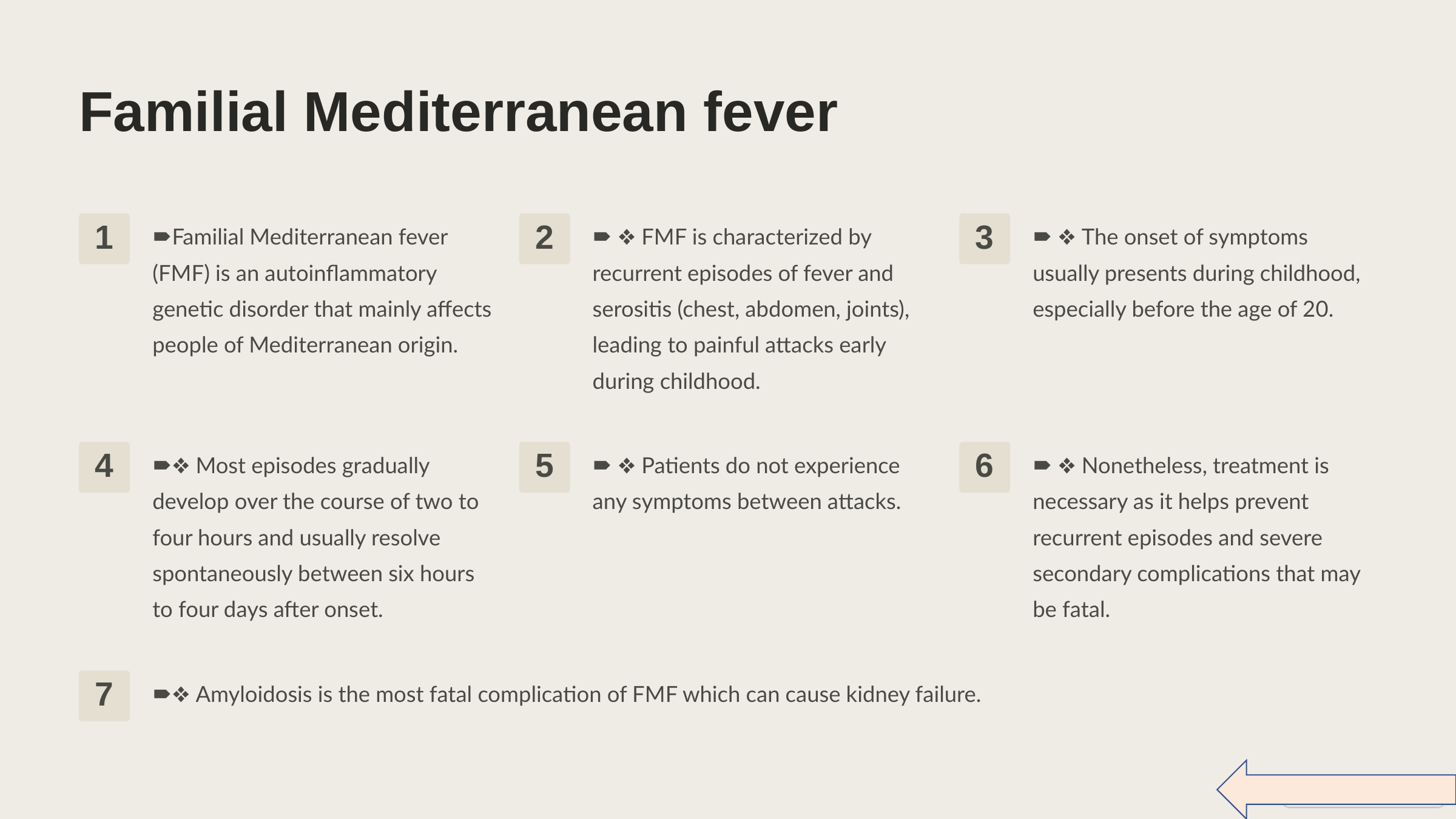

Familial Mediterranean fever

🠶Familial Mediterranean fever (FMF) is an autoinflammatory genetic disorder that mainly affects people of Mediterranean origin.

🠶 ❖ FMF is characterized by recurrent episodes of fever and serositis (chest, abdomen, joints), leading to painful attacks early during childhood.

🠶 ❖ The onset of symptoms usually presents during childhood, especially before the age of 20.
1
2
3

🠶❖ Most episodes gradually develop over the course of two to four hours and usually resolve spontaneously between six hours to four days after onset.

🠶 ❖ Patients do not experience any symptoms between attacks.

🠶 ❖ Nonetheless, treatment is necessary as it helps prevent recurrent episodes and severe secondary complications that may be fatal.
4
5
6

🠶❖ Amyloidosis is the most fatal complication of FMF which can cause kidney failure.
7